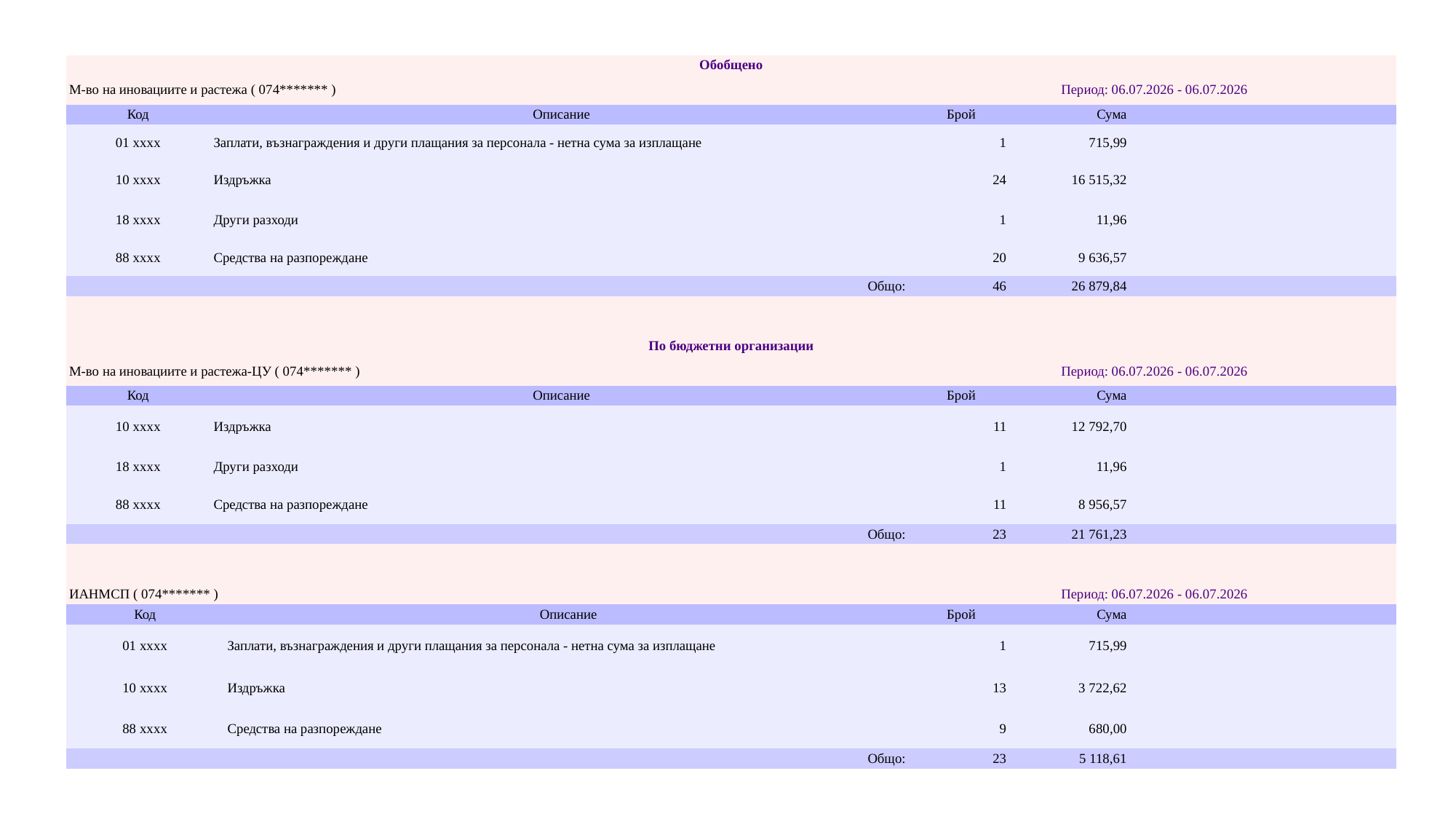

| Обобщено |  |  |  |  |  |
| --- | --- | --- | --- | --- | --- |
| М-во на иновациите и растежа ( 074\*\*\*\*\*\*\* ) |  |  | Период: 06.07.2026 - 06.07.2026 |  |  |
| Код | Описание |  | Брой | Сума |  |
| 01 xxxx | Заплати, възнаграждения и други плащания за персонала - нетна сума за изплащане |  | 1 | 715,99 |  |
| 10 xxxx | Издръжка |  | 24 | 16 515,32 |  |
| 18 xxxx | Други разходи |  | 1 | 11,96 |  |
| 88 xxxx | Средства на разпореждане |  | 20 | 9 636,57 |  |
| Общо: |  |  | 46 | 26 879,84 |  |
|  |  |  |  |  |  |
|  |  |  |  |  |  |
| По бюджетни организации |  |  |  |  |  |
| М-во на иновациите и растежа-ЦУ ( 074\*\*\*\*\*\*\* ) |  |  | Период: 06.07.2026 - 06.07.2026 |  |  |
| Код | Описание |  | Брой | Сума |  |
| 10 xxxx | Издръжка |  | 11 | 12 792,70 |  |
| 18 xxxx | Други разходи |  | 1 | 11,96 |  |
| 88 xxxx | Средства на разпореждане |  | 11 | 8 956,57 |  |
| Общо: |  |  | 23 | 21 761,23 |  |
|  |  |  |  |  |  |
|  |  |  |  |  |  |
| ИАНМСП ( 074\*\*\*\*\*\*\* ) |  |  | Период: 06.07.2026 - 06.07.2026 |  |  |
| Код |  | Описание | Брой | Сума |  |
| 01 xxxx |  | Заплати, възнаграждения и други плащания за персонала - нетна сума за изплащане | 1 | 715,99 |  |
| 10 xxxx |  | Издръжка | 13 | 3 722,62 |  |
| 88 xxxx |  | Средства на разпореждане | 9 | 680,00 |  |
| Общо: |  |  | 23 | 5 118,61 |  |
#